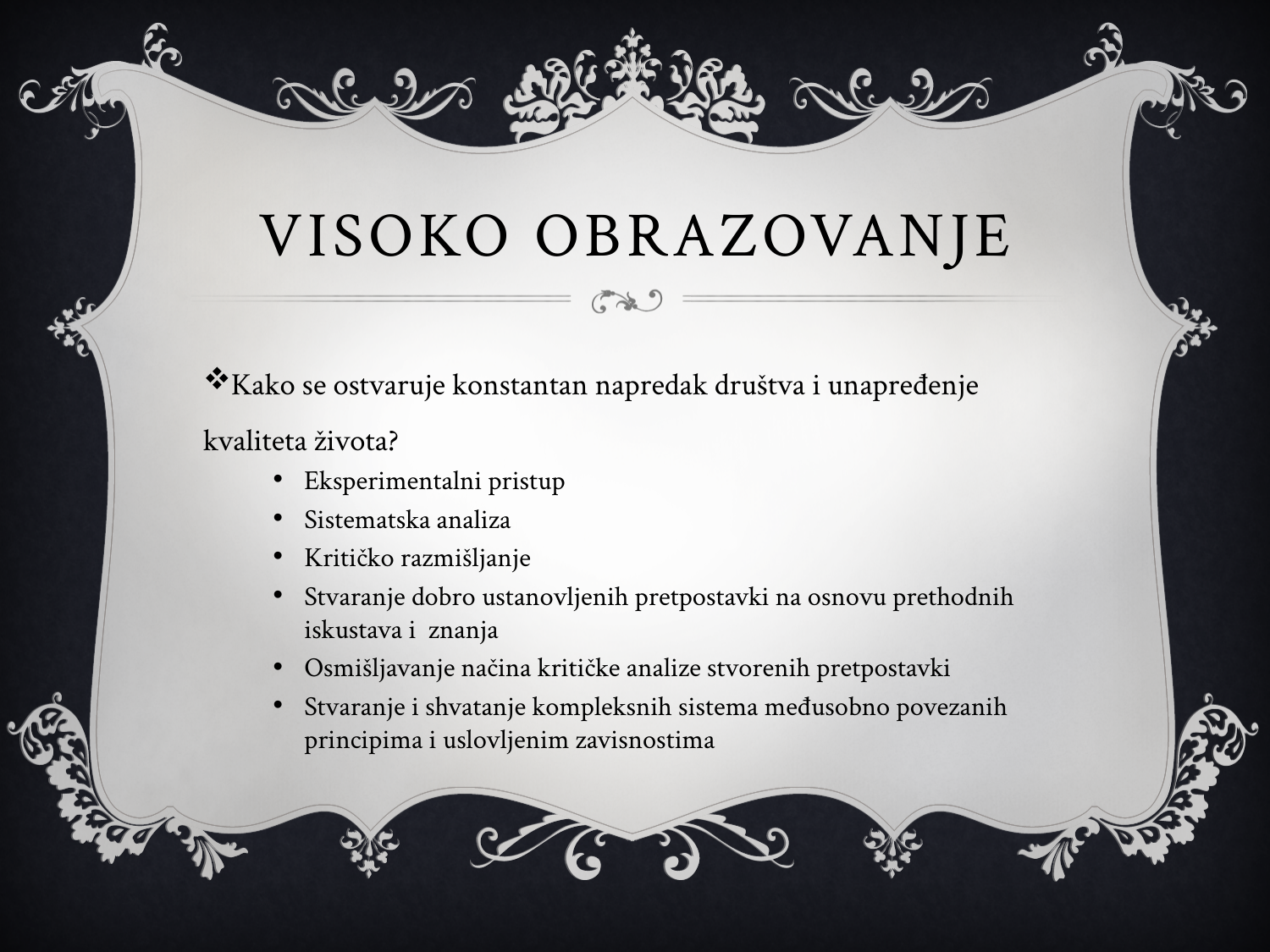

# Visoko obrazovanje
Kako se ostvaruje konstantan napredak društva i unapređenje       kvaliteta života?
Eksperimentalni pristup
Sistematska analiza
Kritičko razmišljanje
Stvaranje dobro ustanovljenih pretpostavki na osnovu prethodnih iskustava i  znanja
Osmišljavanje načina kritičke analize stvorenih pretpostavki
Stvaranje i shvatanje kompleksnih sistema međusobno povezanih principima i uslovljenim zavisnostima